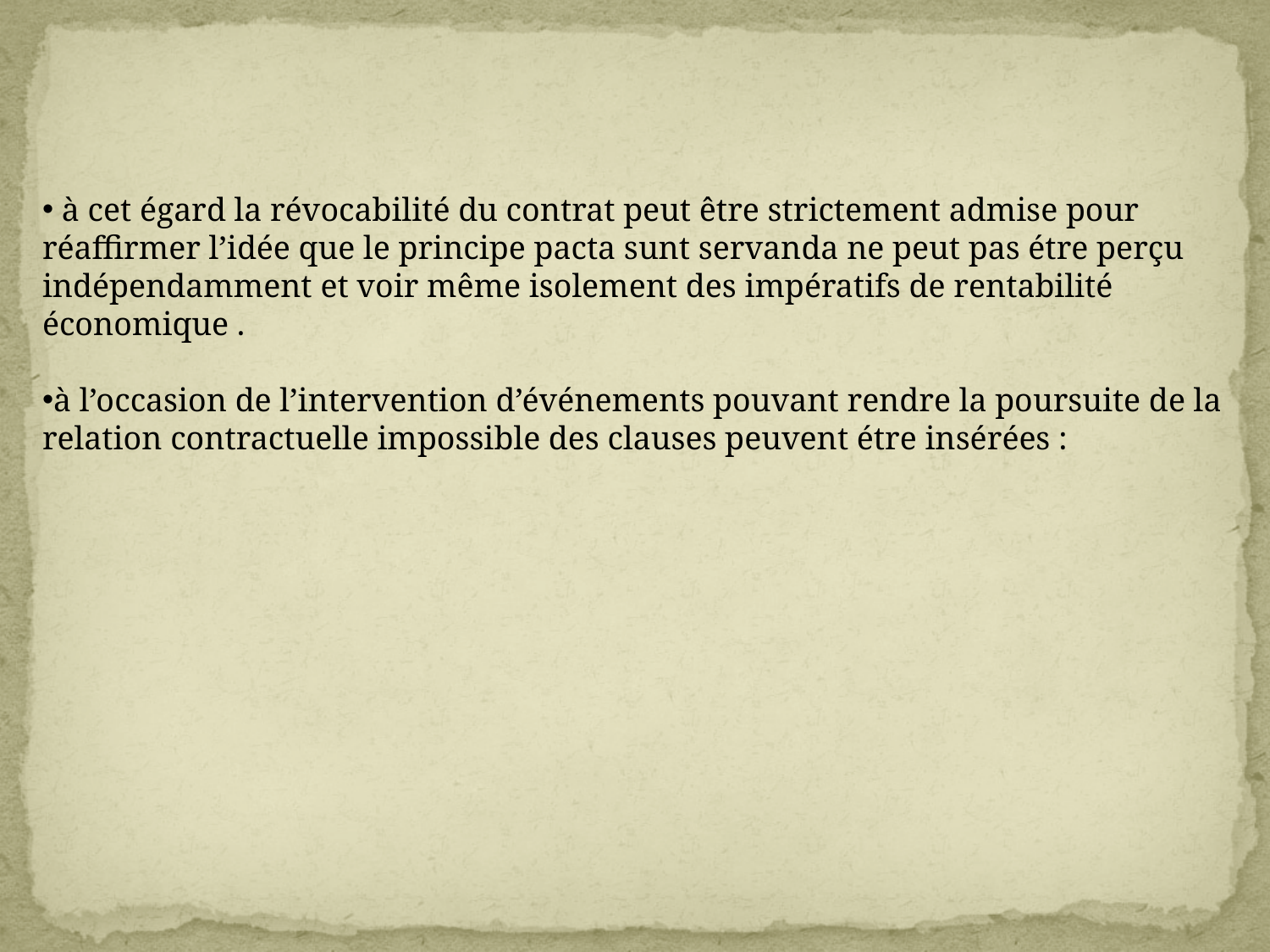

à cet égard la révocabilité du contrat peut être strictement admise pour réaffirmer l’idée que le principe pacta sunt servanda ne peut pas étre perçu indépendamment et voir même isolement des impératifs de rentabilité économique .

à l’occasion de l’intervention d’événements pouvant rendre la poursuite de la relation contractuelle impossible des clauses peuvent étre insérées :